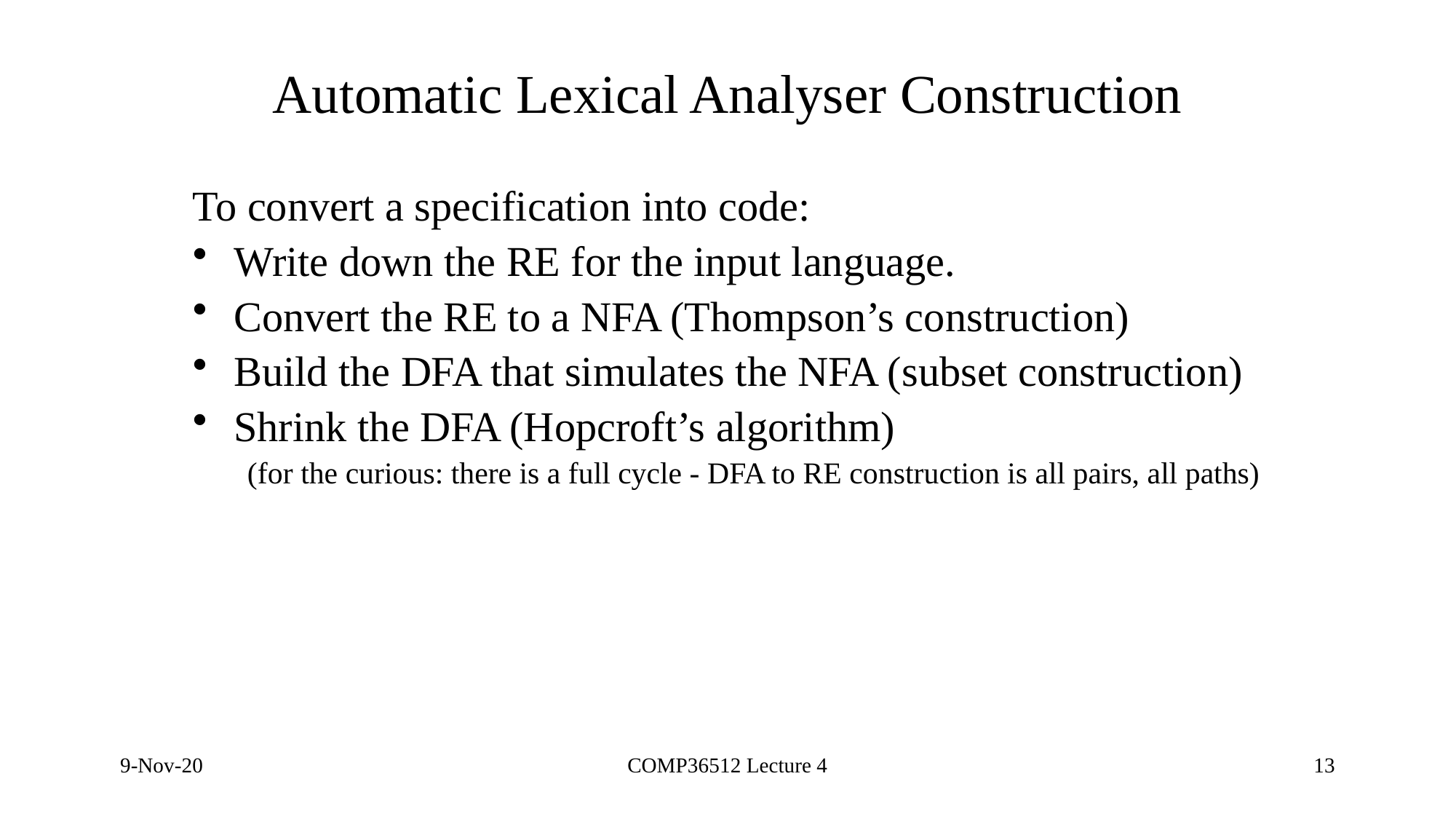

# Automatic Lexical Analyser Construction
To convert a specification into code:
Write down the RE for the input language.
Convert the RE to a NFA (Thompson’s construction)
Build the DFA that simulates the NFA (subset construction)
Shrink the DFA (Hopcroft’s algorithm)
(for the curious: there is a full cycle - DFA to RE construction is all pairs, all paths)
9-Nov-20
COMP36512 Lecture 4
13